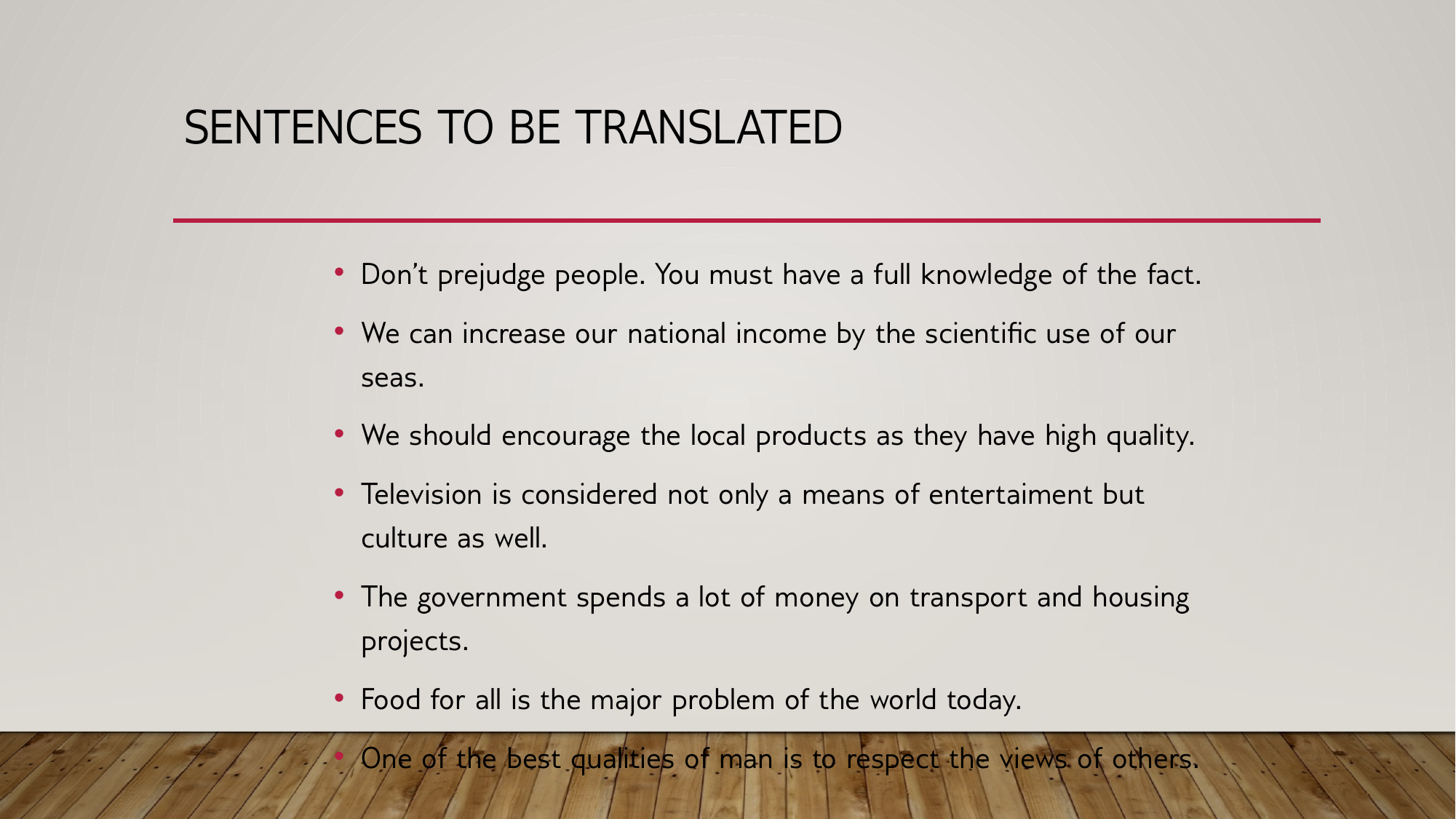

# Sentences to be translated
Don’t prejudge people. You must have a full knowledge of the fact.
We can increase our national income by the scientific use of our seas.
We should encourage the local products as they have high quality.
Television is considered not only a means of entertaiment but culture as well.
The government spends a lot of money on transport and housing projects.
Food for all is the major problem of the world today.
One of the best qualities of man is to respect the views of others.